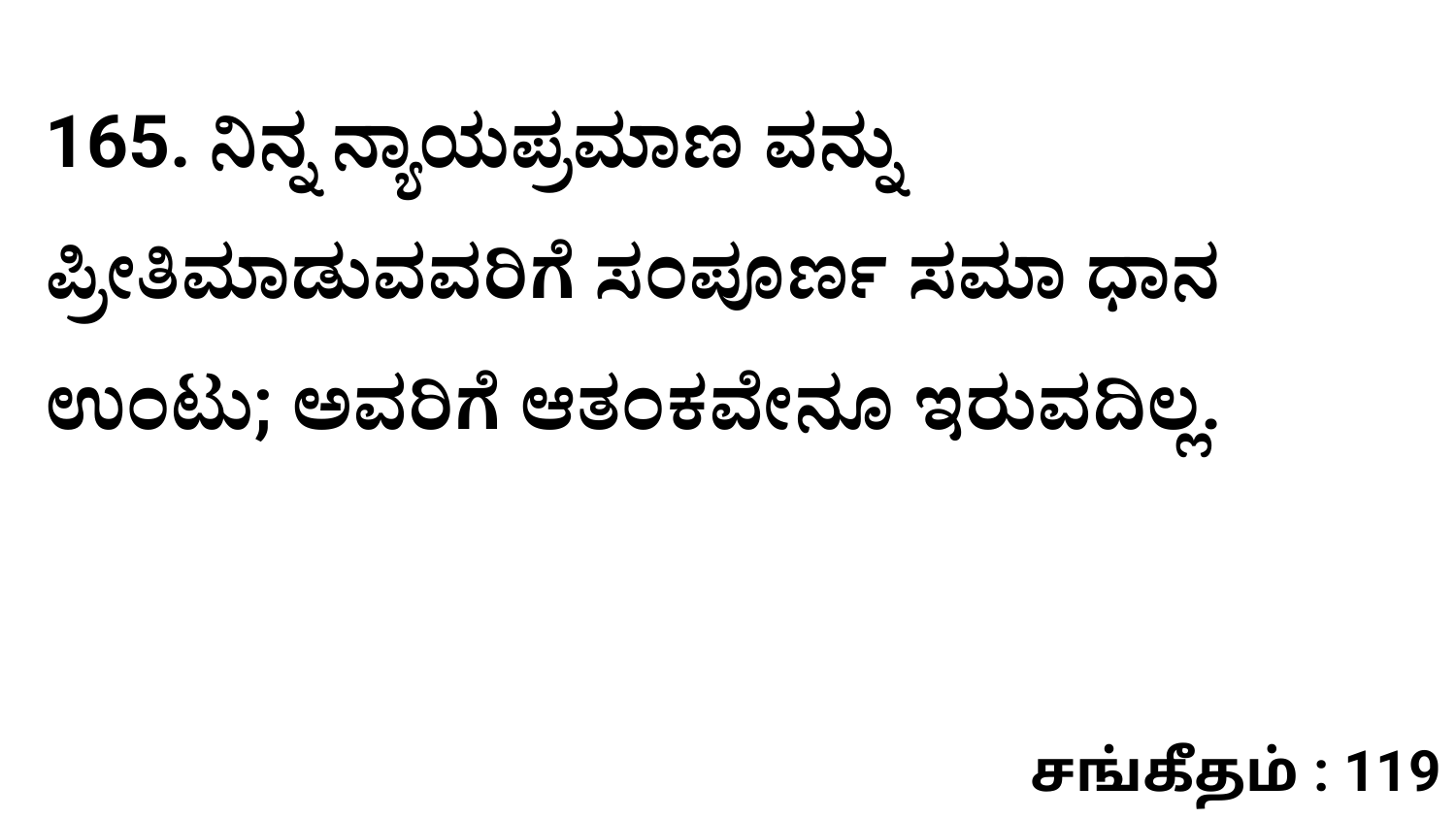

165. ನಿನ್ನ ನ್ಯಾಯಪ್ರಮಾಣ ವನ್ನು ಪ್ರೀತಿಮಾಡುವವರಿಗೆ ಸಂಪೂರ್ಣ ಸಮಾ ಧಾನ ಉಂಟು; ಅವರಿಗೆ ಆತಂಕವೇನೂ ಇರುವದಿಲ್ಲ.
சங்கீதம் : 119